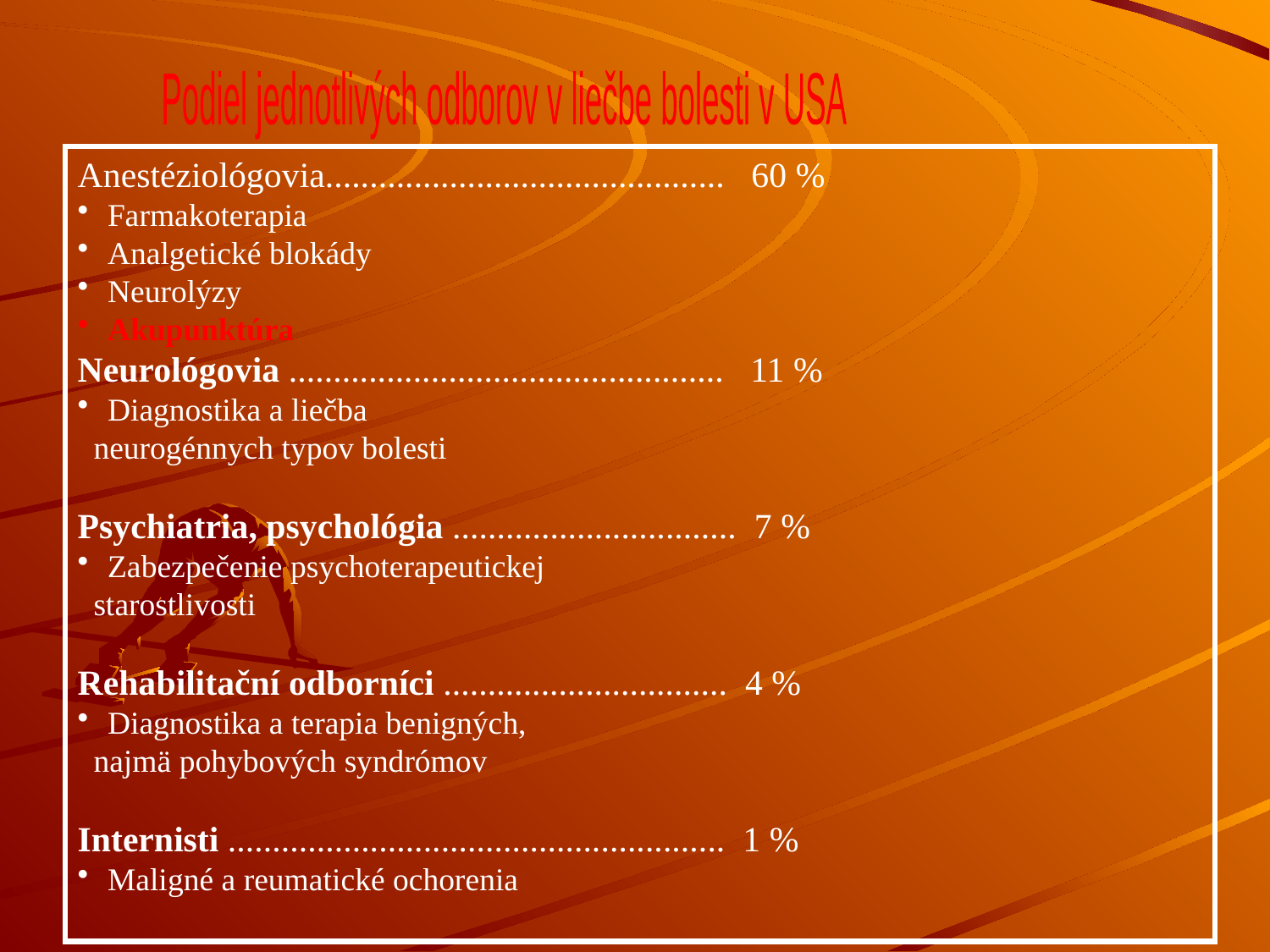

Podiel jednotlivých odborov v liečbe bolesti v USA
Anestéziológovia.............................................   60 %
Farmakoterapia
Analgetické blokády
Neurolýzy
Akupunktúra
Neurológovia .................................................   11 %
Diagnostika a liečba
  neurogénnych typov bolesti

Psychiatria, psychológia ................................  7 %
Zabezpečenie psychoterapeutickej
  starostlivosti

Rehabilitační odborníci ................................  4 %
Diagnostika a terapia benigných,
  najmä pohybových syndrómov

Internisti ........................................................  1 %
Maligné a reumatické ochorenia